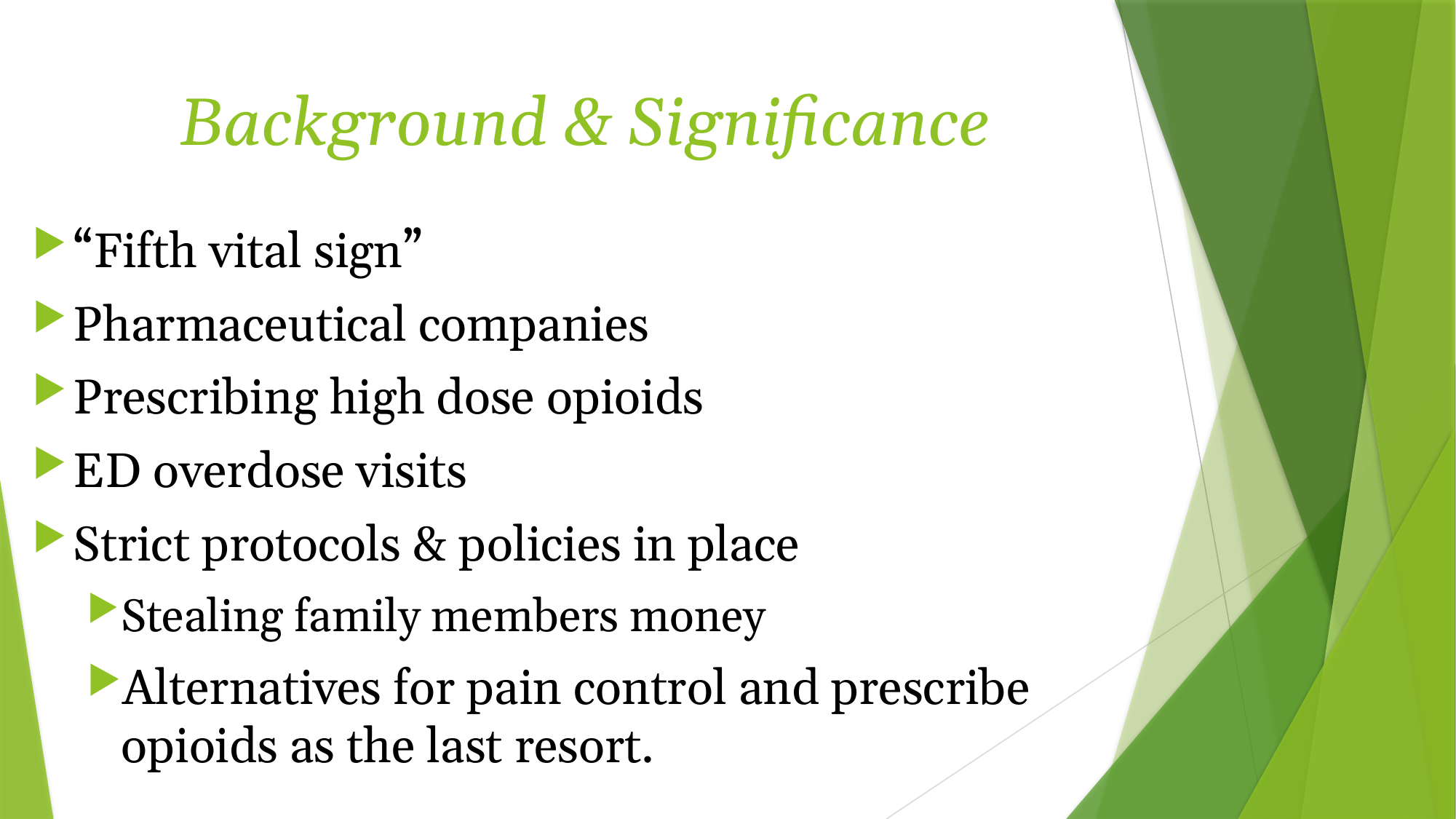

# Background & Significance
“Fifth vital sign”
Pharmaceutical companies
Prescribing high dose opioids
ED overdose visits
Strict protocols & policies in place
Stealing family members money
Alternatives for pain control and prescribe opioids as the last resort.